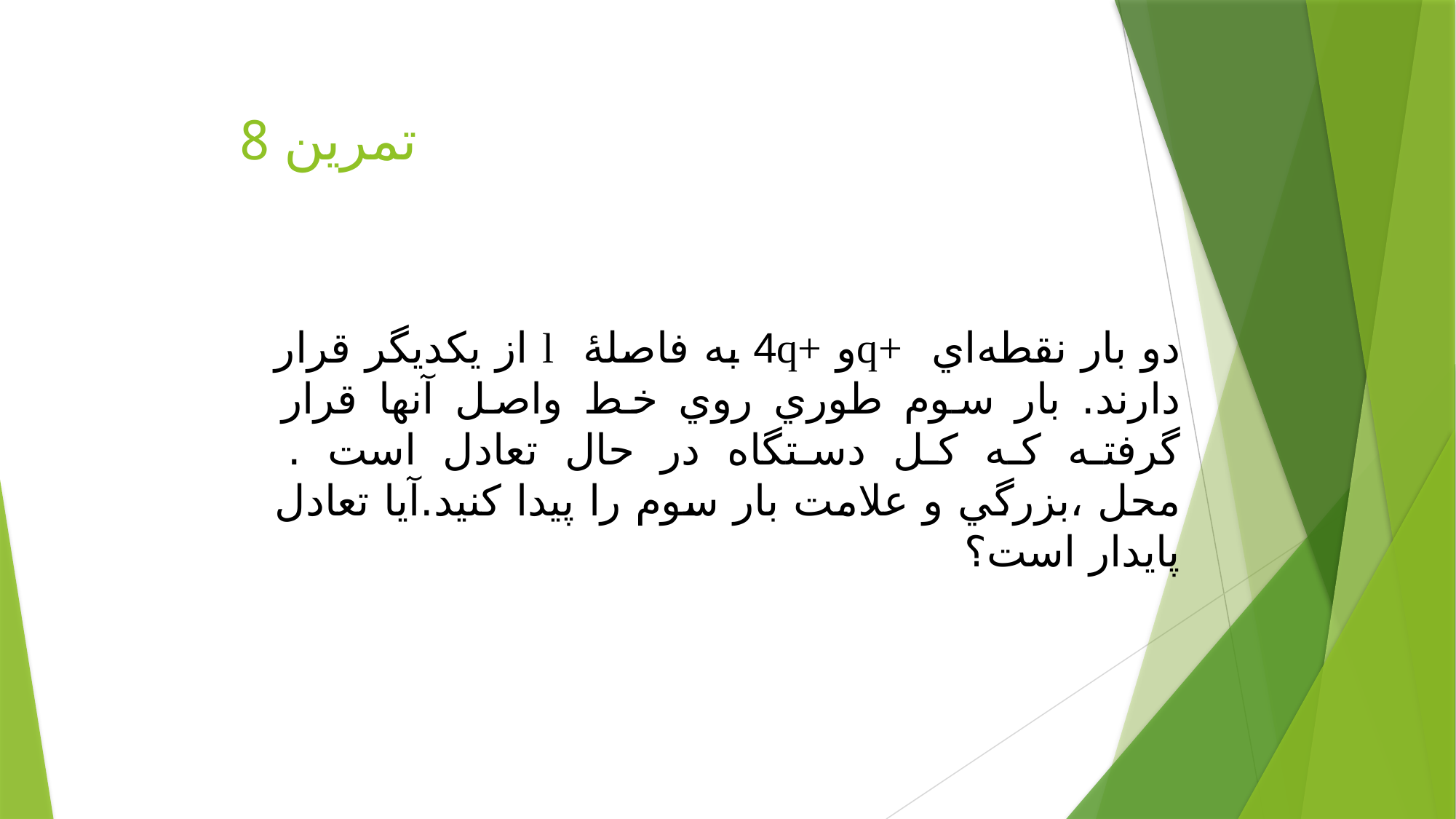

# تمرين 8
دو بار نقطه‌اي  +qو +4q به فاصلۀ  l از يکديگر قرار دارند. بار سوم طوري روي خط واصل آنها قرار گرفته که کل دستگاه در حال تعادل است . محل ،بزرگي و علامت بار سوم را پيدا کنيد.آيا تعادل پايدار است؟